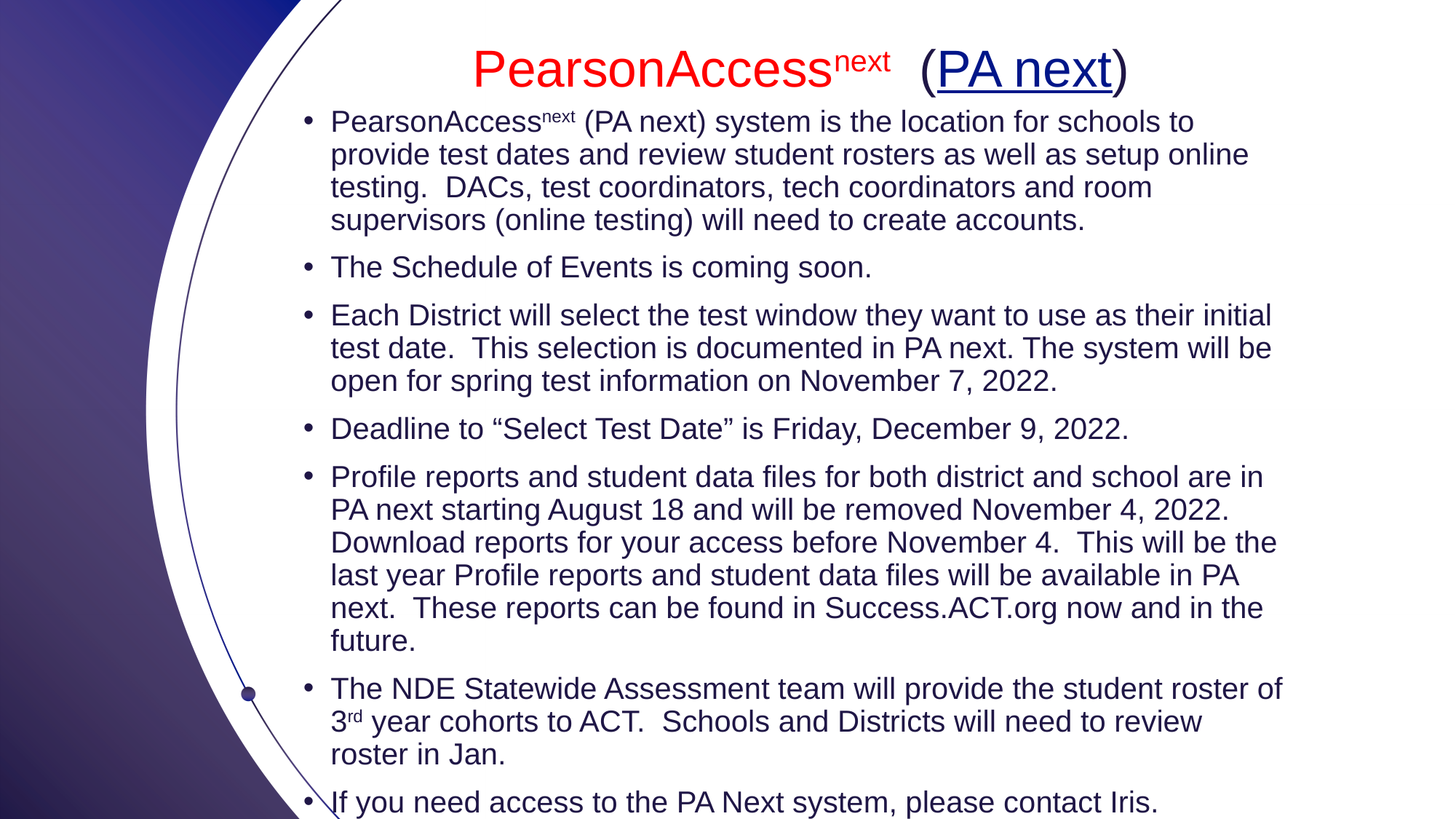

# PearsonAccessnext  (PA next)
PearsonAccessnext (PA next) system is the location for schools to provide test dates and review student rosters as well as setup online testing.  DACs, test coordinators, tech coordinators and room supervisors (online testing) will need to create accounts.
The Schedule of Events is coming soon.
Each District will select the test window they want to use as their initial test date.  This selection is documented in PA next. The system will be open for spring test information on November 7, 2022.
Deadline to “Select Test Date” is Friday, December 9, 2022.
Profile reports and student data files for both district and school are in PA next starting August 18 and will be removed November 4, 2022.  Download reports for your access before November 4.  This will be the last year Profile reports and student data files will be available in PA next.  These reports can be found in Success.ACT.org now and in the future.
The NDE Statewide Assessment team will provide the student roster of 3rd year cohorts to ACT.  Schools and Districts will need to review roster in Jan.
If you need access to the PA Next system, please contact Iris.